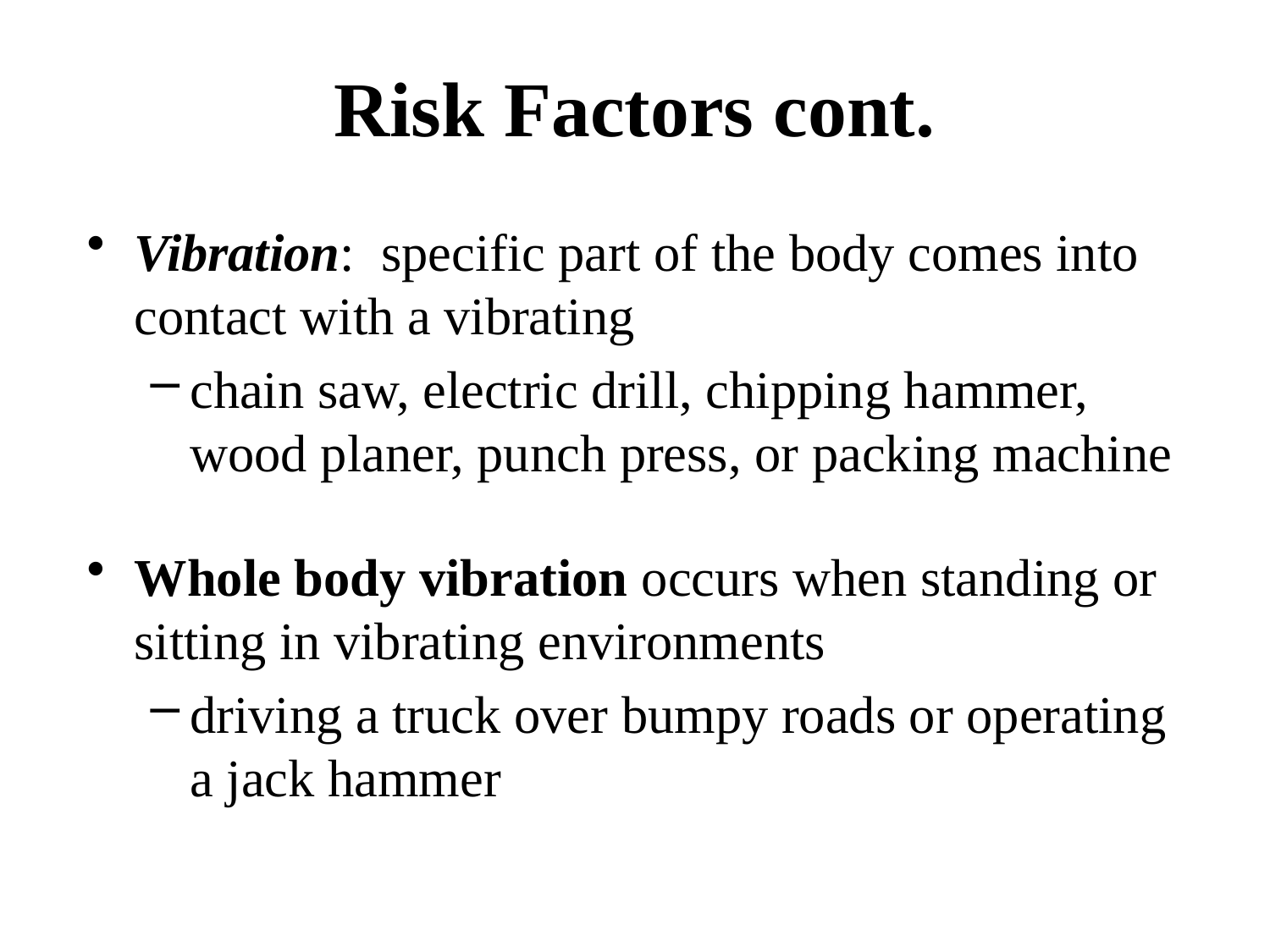

# Risk Factors cont.
Vibration:  specific part of the body comes into contact with a vibrating
chain saw, electric drill, chipping hammer, wood planer, punch press, or packing machine

Whole body vibration occurs when standing or sitting in vibrating environments
driving a truck over bumpy roads or operating a jack hammer